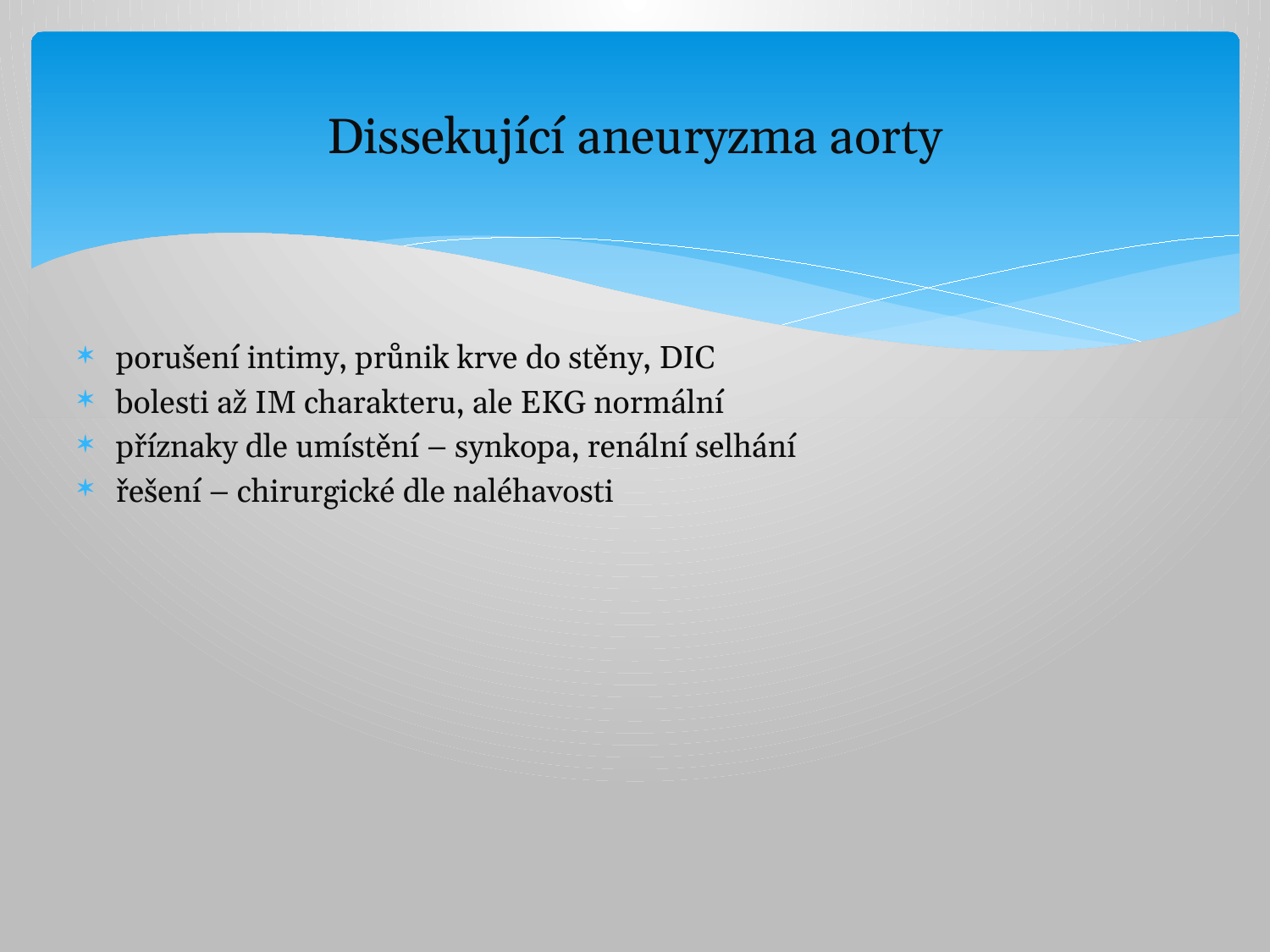

# Dissekující aneuryzma aorty

porušení intimy, průnik krve do stěny, DIC
bolesti až IM charakteru, ale EKG normální
příznaky dle umístění – synkopa, renální selhání
řešení – chirurgické dle naléhavosti